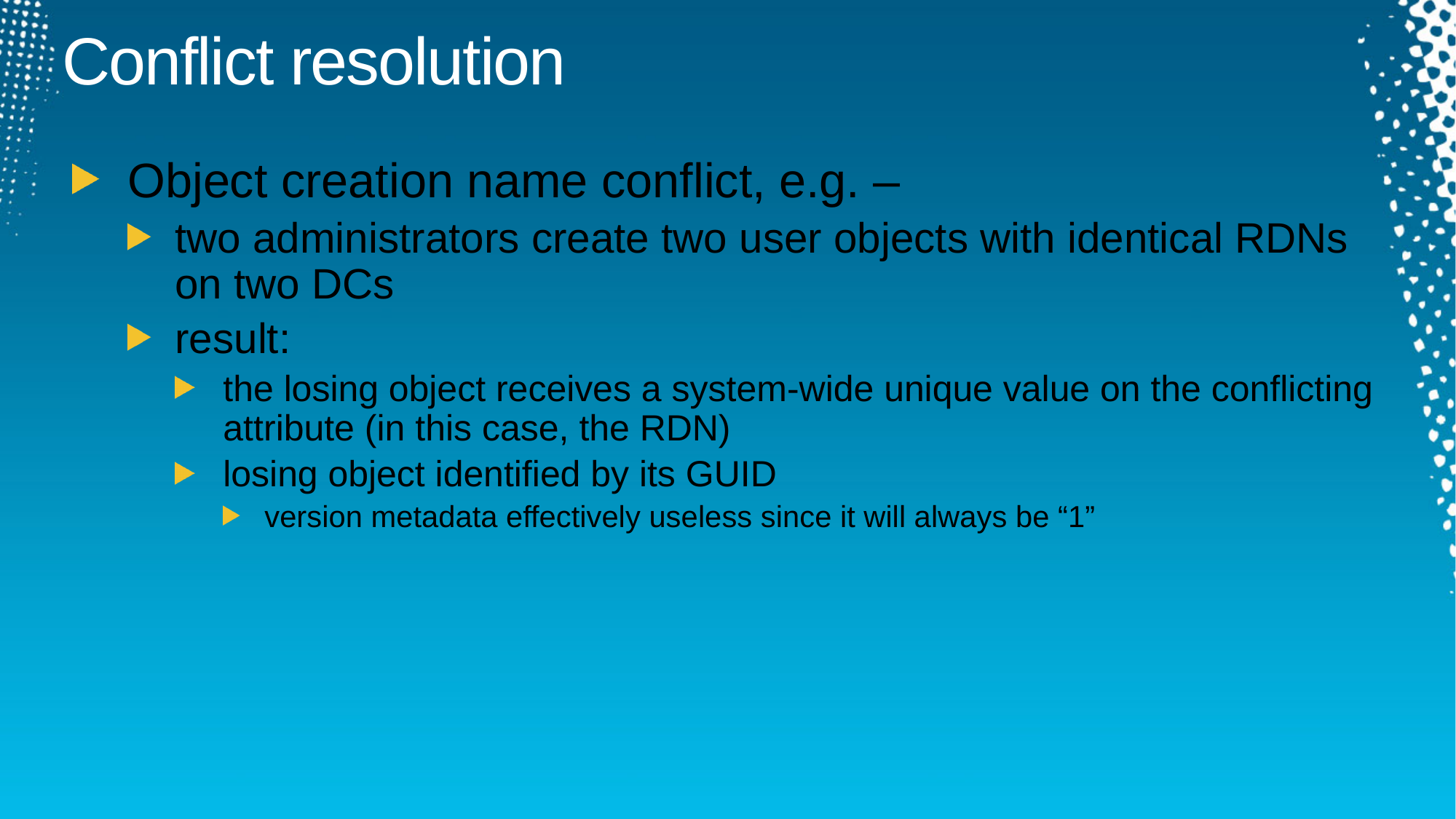

# Conflict resolution
Object creation name conflict, e.g. –
two administrators create two user objects with identical RDNs on two DCs
result:
the losing object receives a system-wide unique value on the conflicting attribute (in this case, the RDN)
losing object identified by its GUID
version metadata effectively useless since it will always be “1”